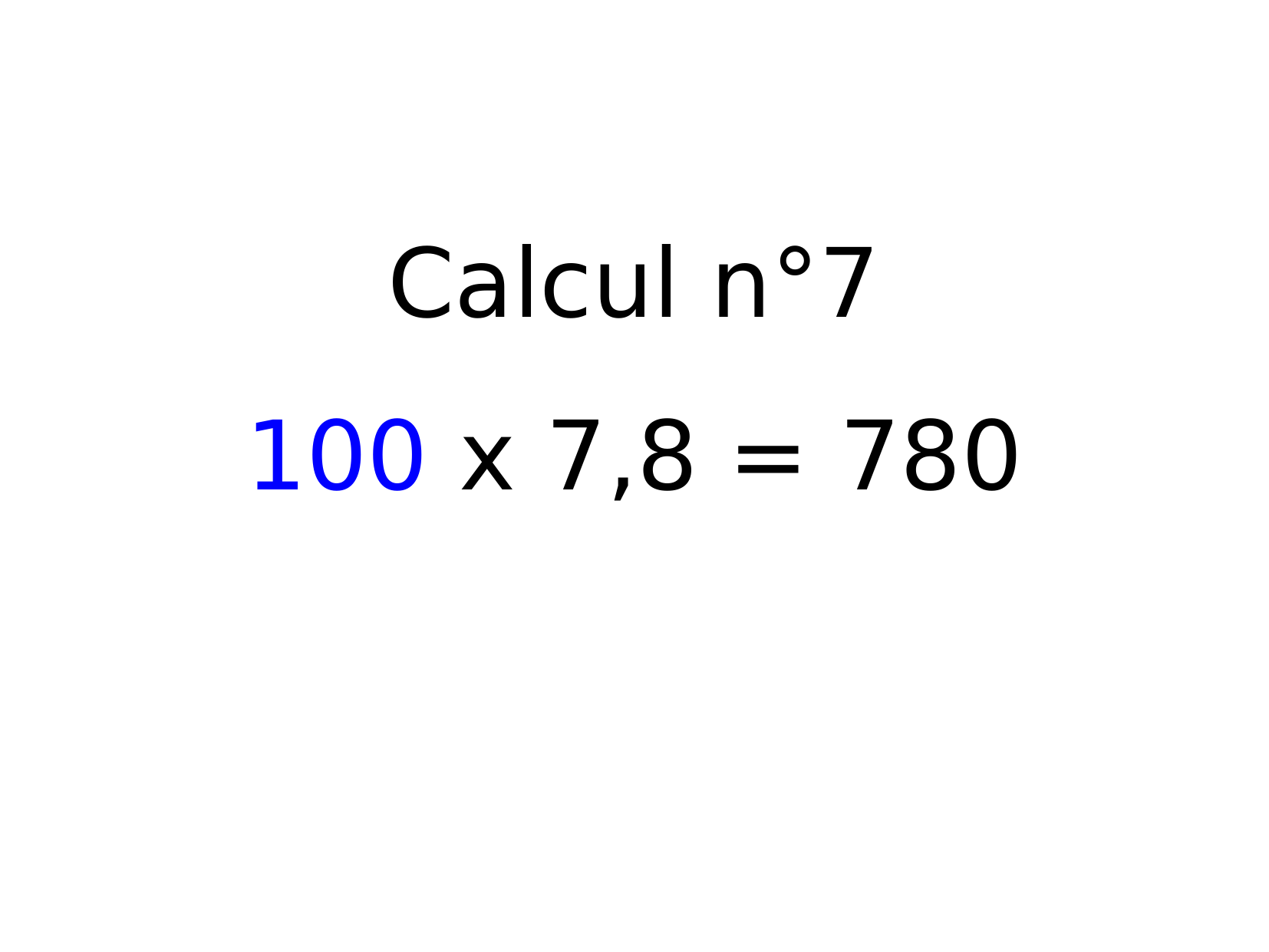

Calcul n°7
100 x 7,8 = 780